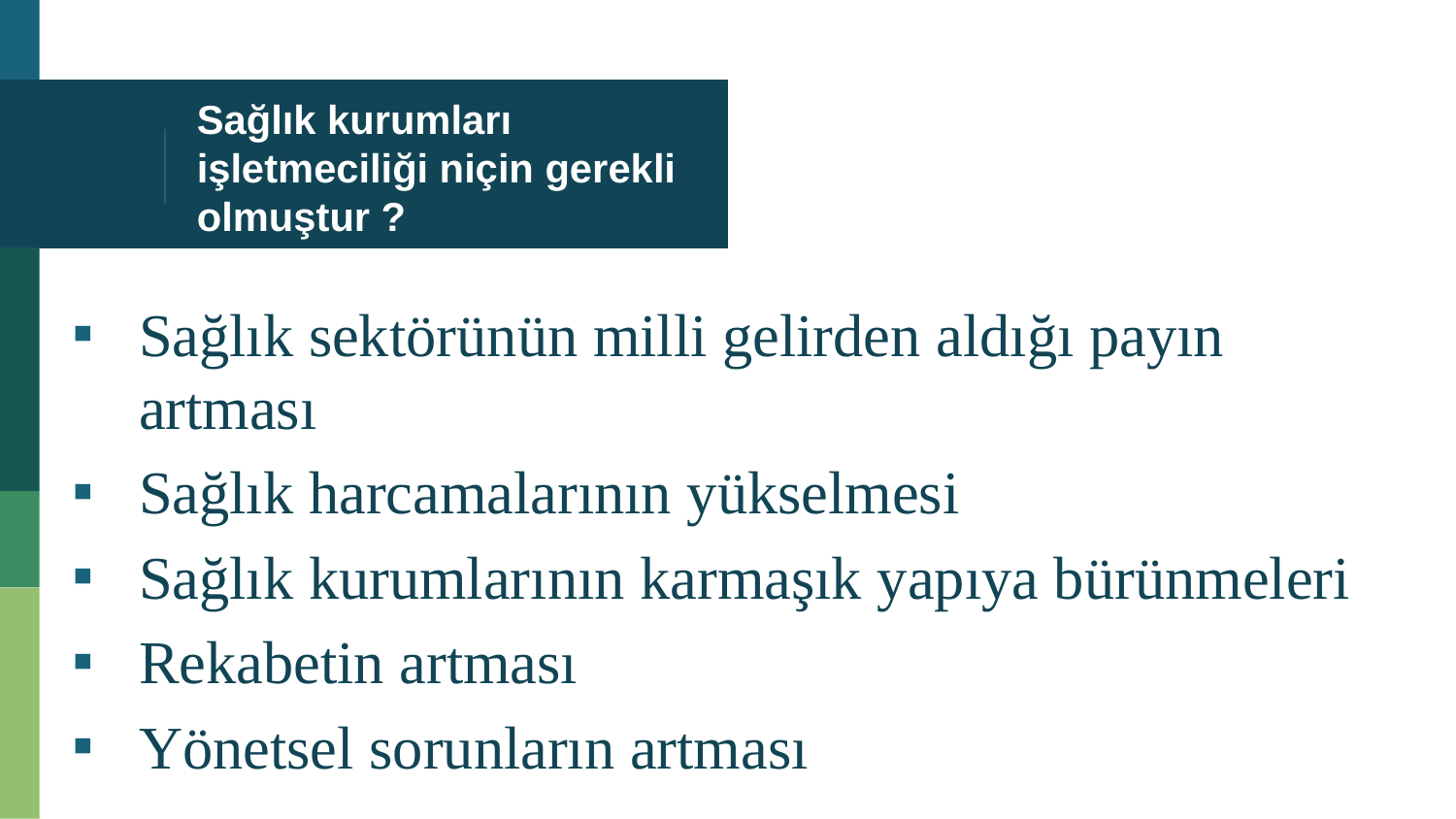

# Sağlık kurumları işletmeciliği niçin gerekli olmuştur ?
Sağlık sektörünün milli gelirden aldığı payın artması
Sağlık harcamalarının yükselmesi
Sağlık kurumlarının karmaşık yapıya bürünmeleri
Rekabetin artması
Yönetsel sorunların artması